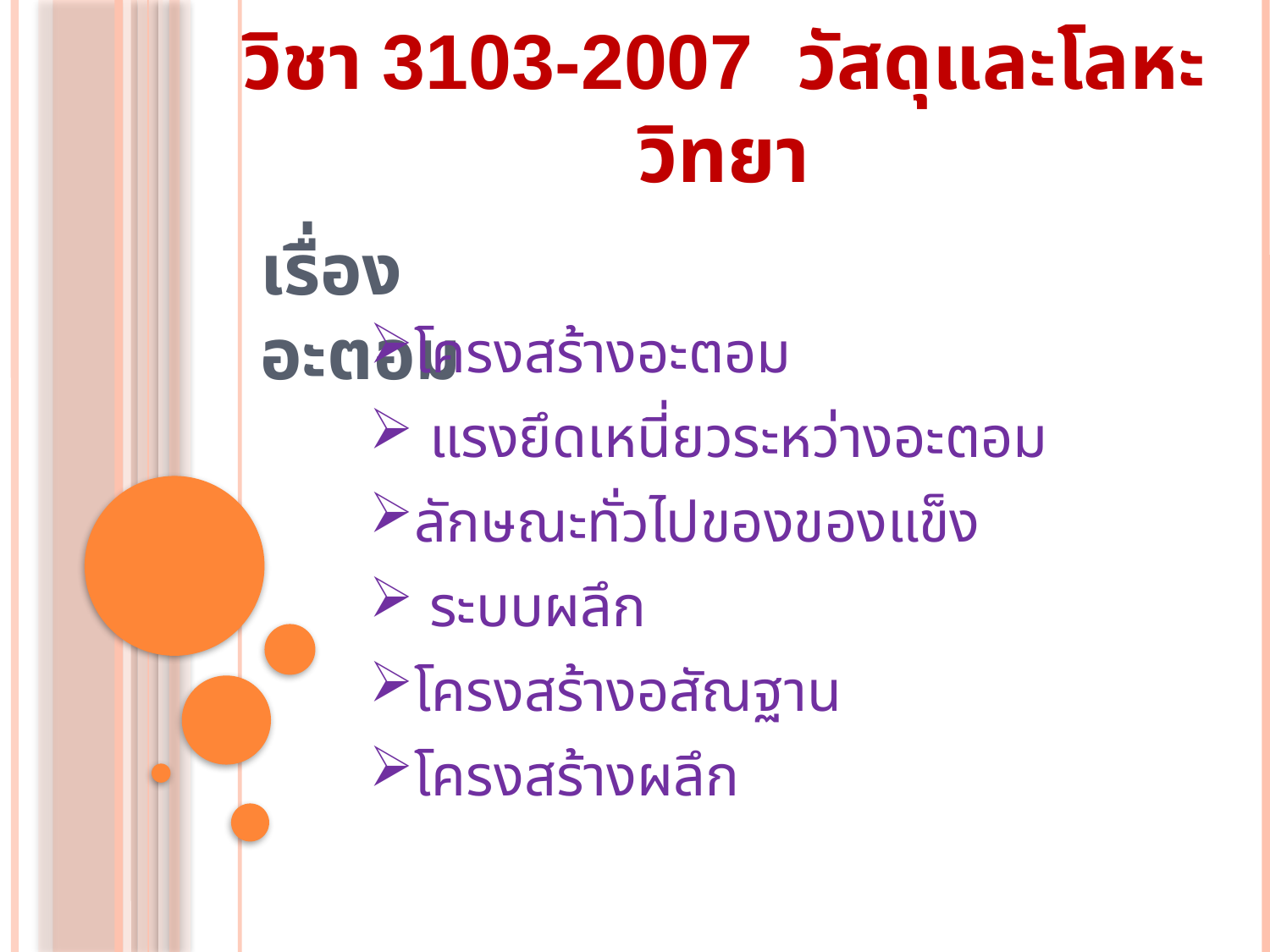

# วิชา 3103-2007  วัสดุและโลหะวิทยา
เรื่อง   อะตอม
โครงสร้างอะตอม

 แรงยึดเหนี่ยวระหว่างอะตอม

ลักษณะทั่วไปของของแข็ง

 ระบบผลึก

โครงสร้างอสัณฐาน

โครงสร้างผลึก